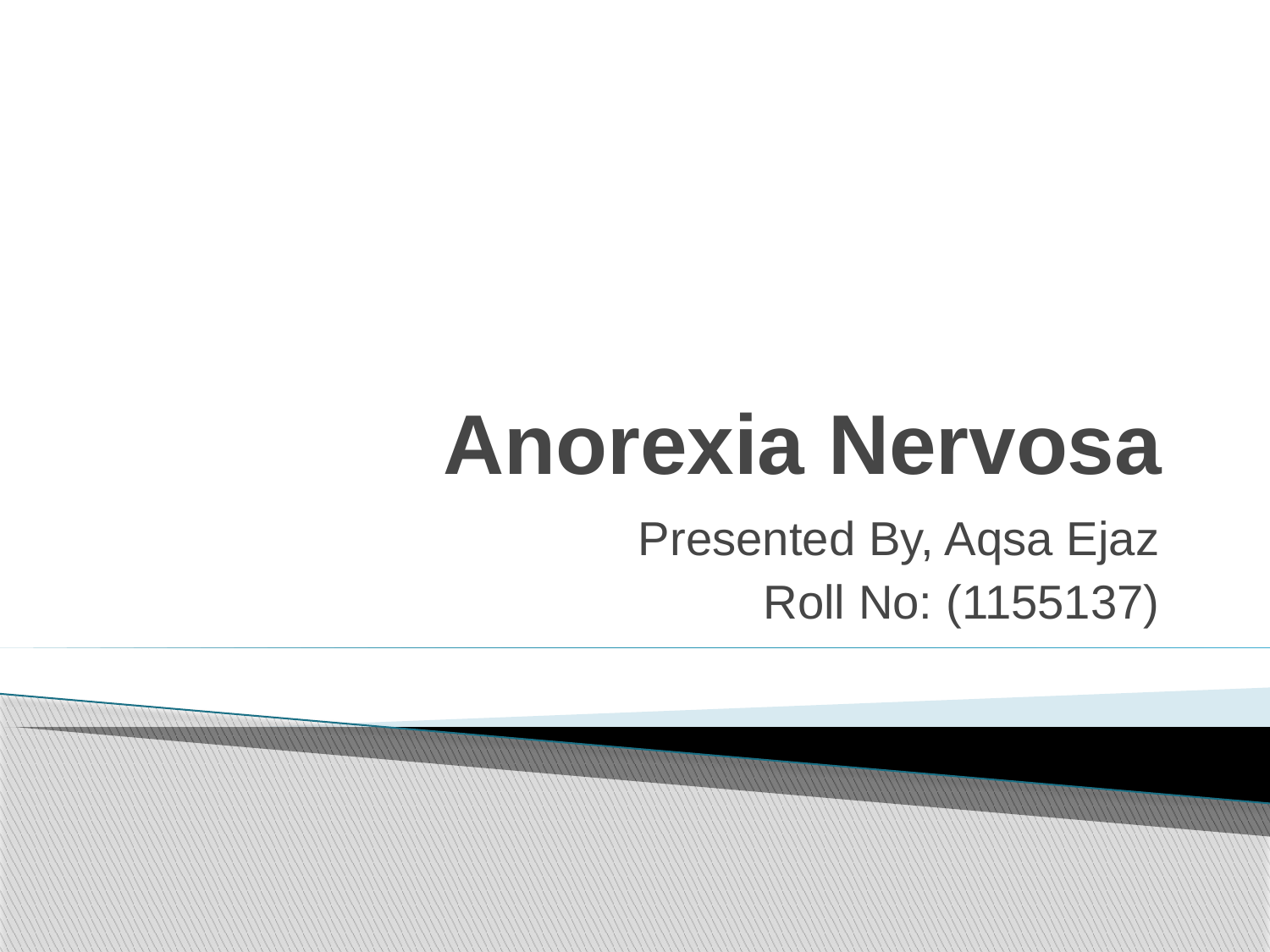

# Anorexia Nervosa
Presented By, Aqsa Ejaz
Roll No: (1155137)